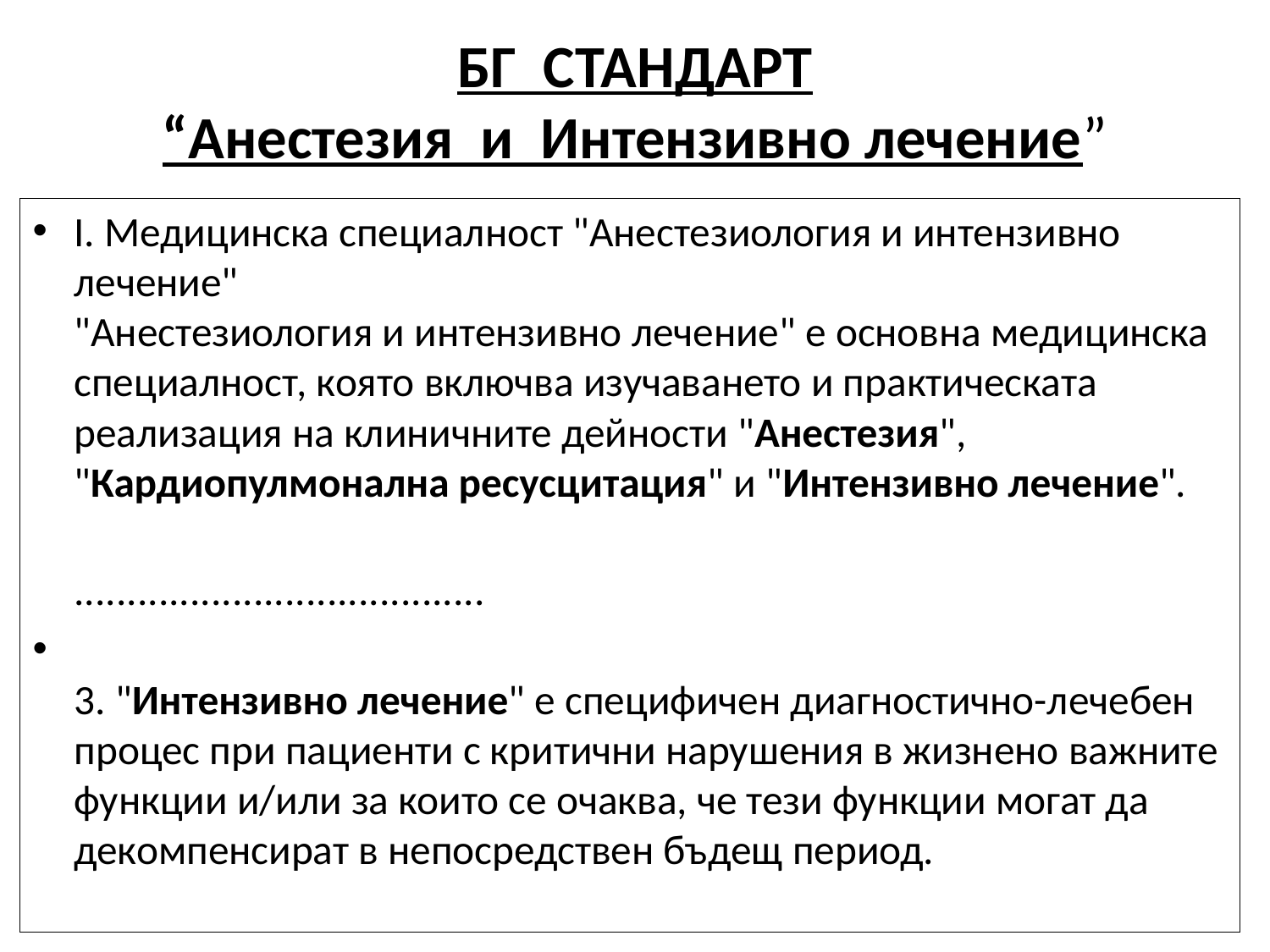

# БГ  СТАНДАРТ “Анестезия  и  Интензивно лечение”
I. Медицинска специалност "Анестезиология и интензивно лечение"
"Анестезиология и интензивно лечение" е основна медицинска специалност, която включва изучаването и практическата реализация на клиничните дейности "Анестезия", "Кардиопулмонална ресусцитация" и "Интензивно лечение".
.......................................
3. "Интензивно лечение" е специфичен диагностично-лечебен процес при пациенти с критични нарушения в жизнено важните функции и/или за които се очаква, че тези функции могат да декомпенсират в непосредствен бъдещ период.